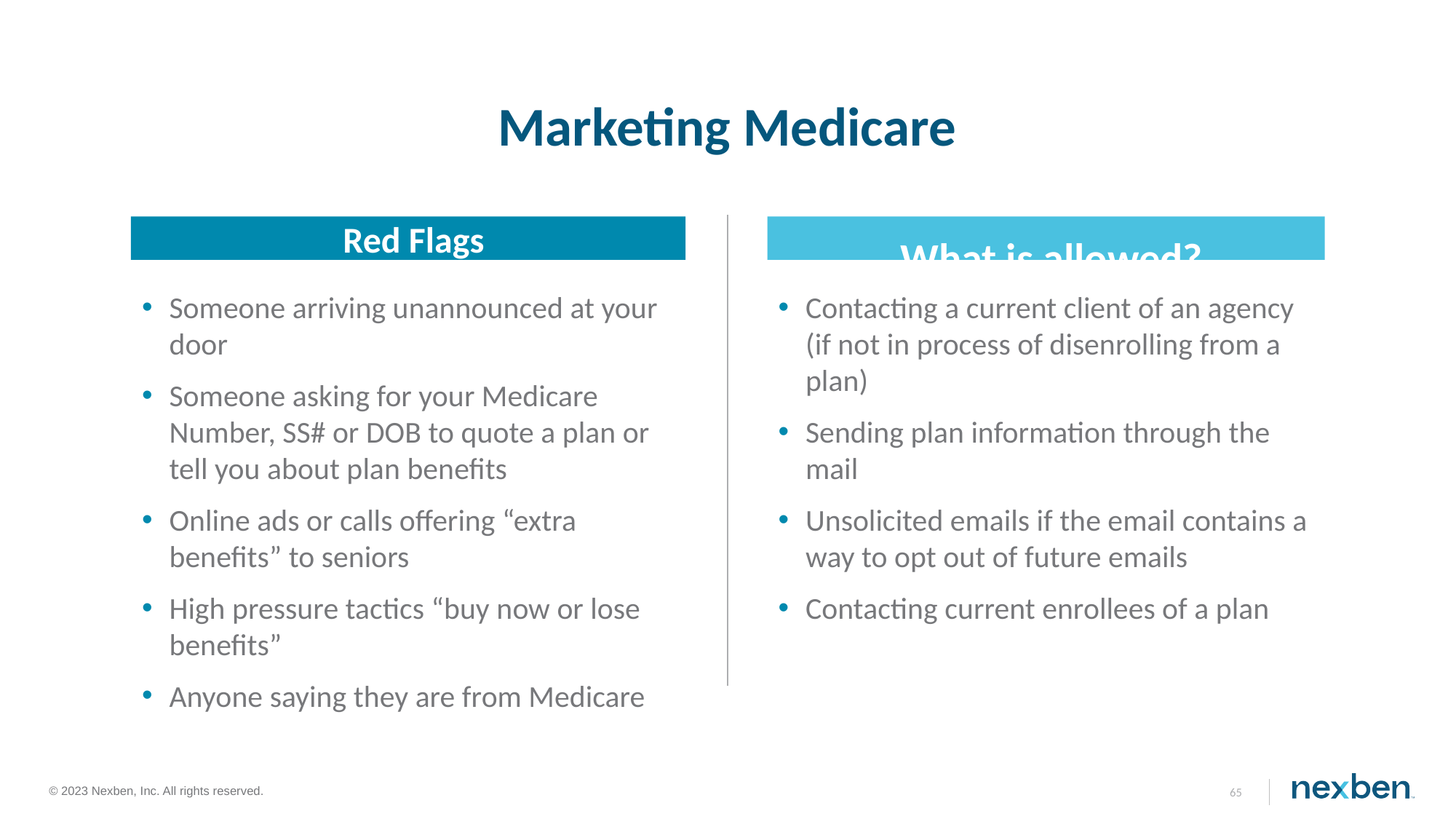

# Marketing Medicare
Red Flags
What is allowed?

Someone arriving unannounced at your door
Someone asking for your Medicare Number, SS# or DOB to quote a plan or tell you about plan benefits
Online ads or calls offering “extra benefits” to seniors
High pressure tactics “buy now or lose benefits”
Anyone saying they are from Medicare

Contacting a current client of an agency (if not in process of disenrolling from a plan)
Sending plan information through the mail
Unsolicited emails if the email contains a way to opt out of future emails
Contacting current enrollees of a plan

65